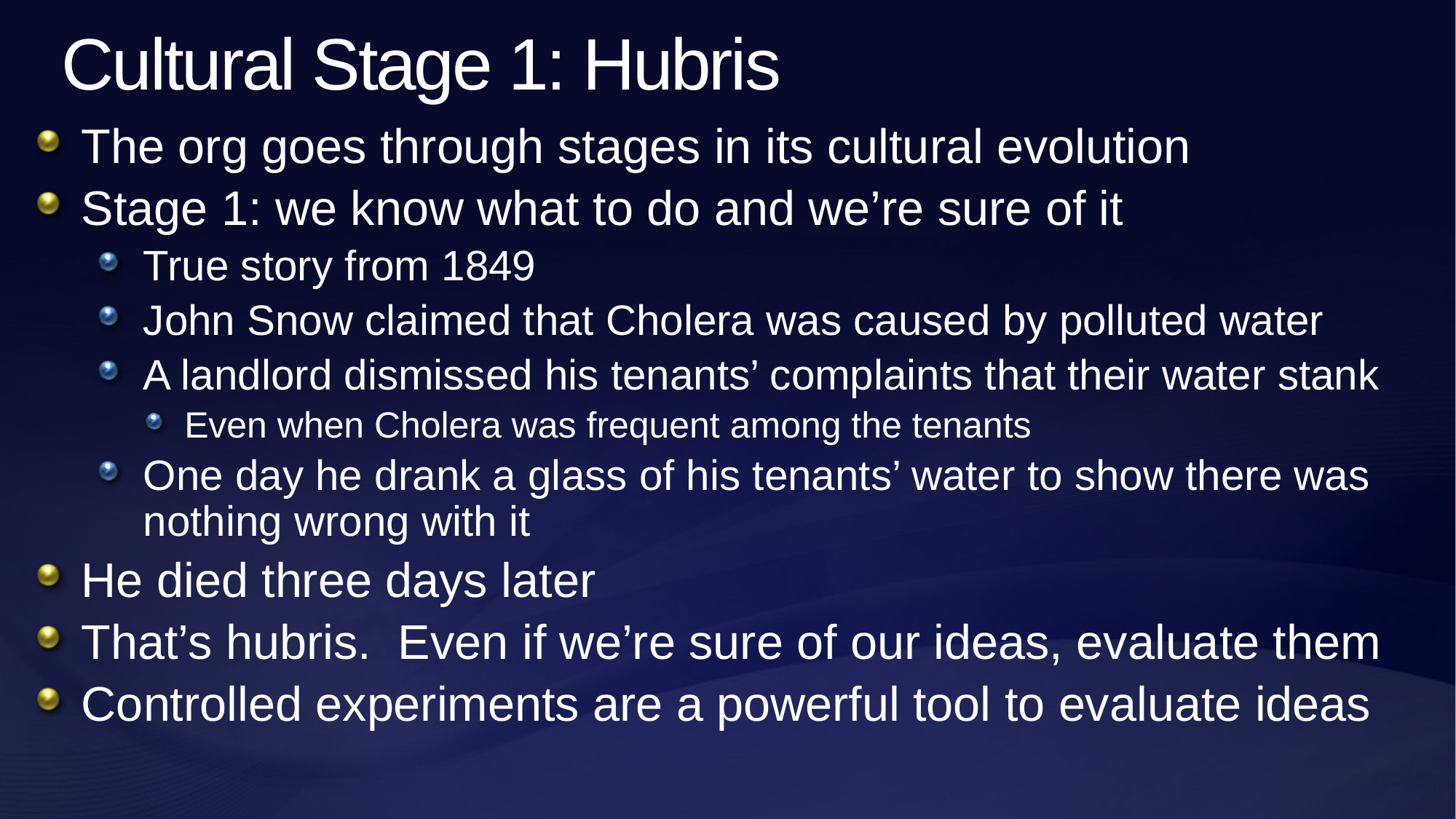

# Cultural Stage 1: Hubris
The org goes through stages in its cultural evolution
Stage 1: we know what to do and we’re sure of it
True story from 1849
John Snow claimed that Cholera was caused by polluted water
A landlord dismissed his tenants’ complaints that their water stank
Even when Cholera was frequent among the tenants
One day he drank a glass of his tenants’ water to show there was nothing wrong with it
He died three days later
That’s hubris.  Even if we’re sure of our ideas, evaluate them
Controlled experiments are a powerful tool to evaluate ideas